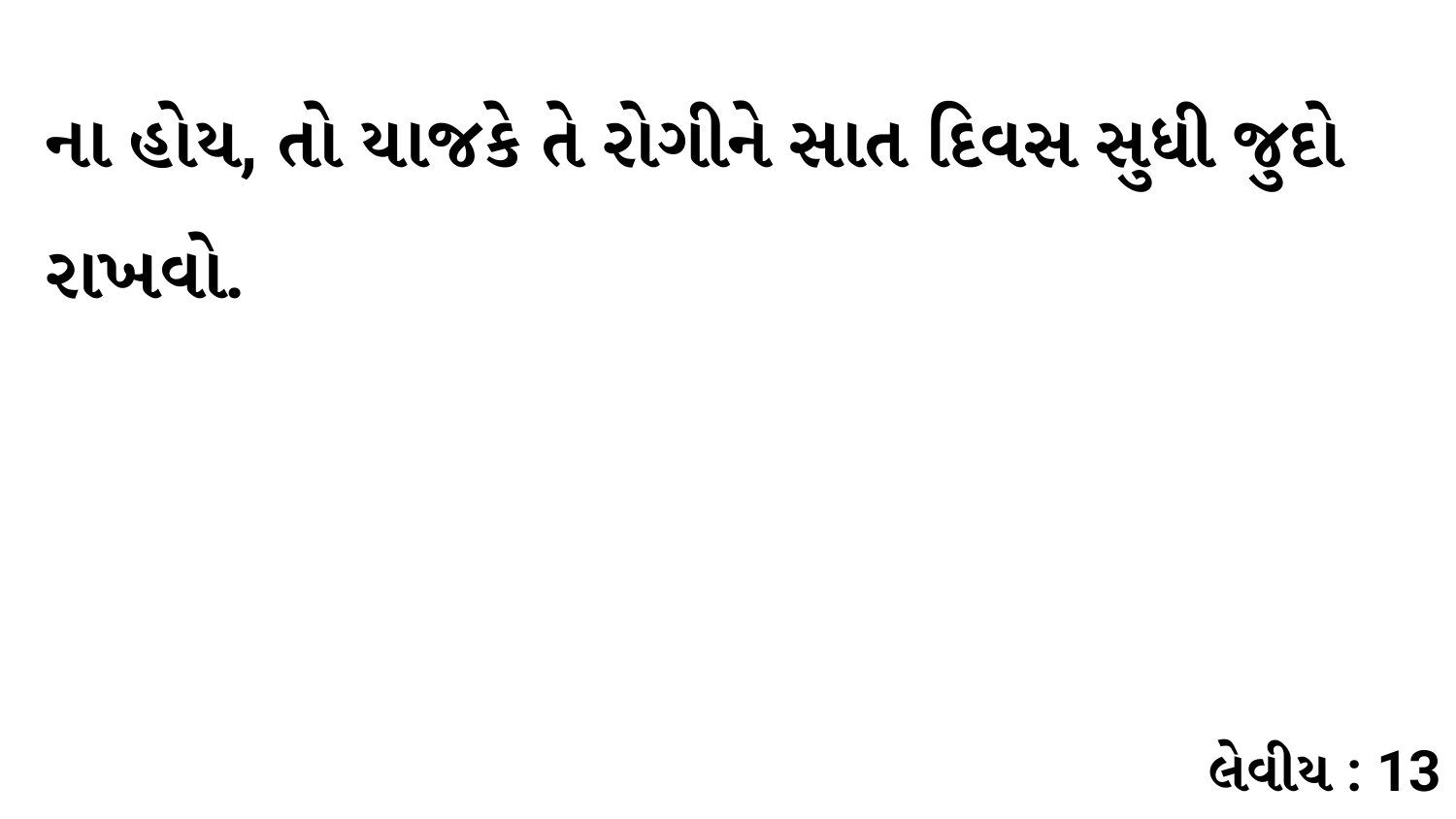

ના હોય, તો યાજકે તે રોગીને સાત દિવસ સુધી જુદો રાખવો.
લેવીય : 13